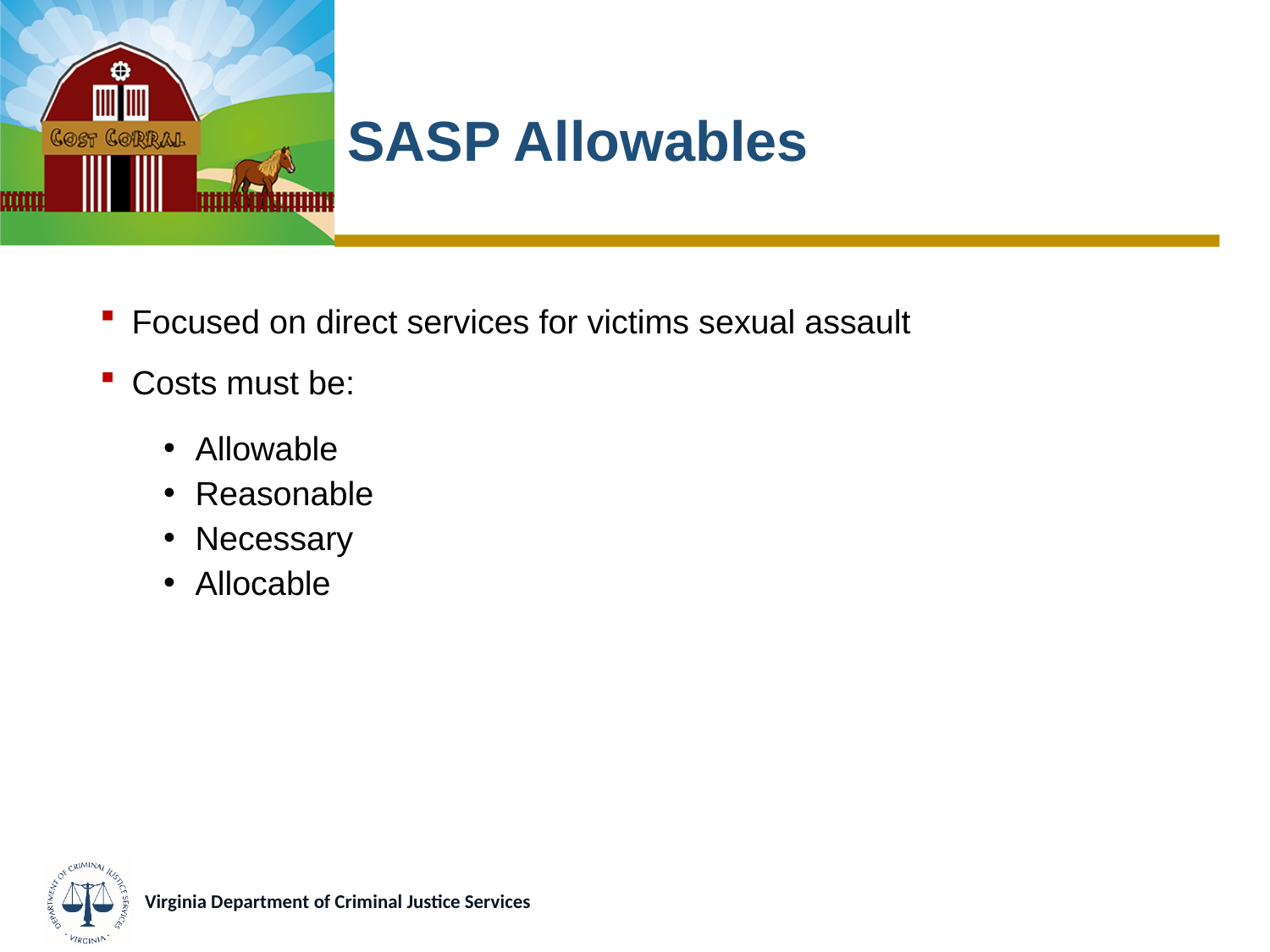

# SASP Allowables
Focused on direct services for victims sexual assault
Costs must be:
Allowable
Reasonable
Necessary
Allocable

Virginia Department of Criminal Justice Services